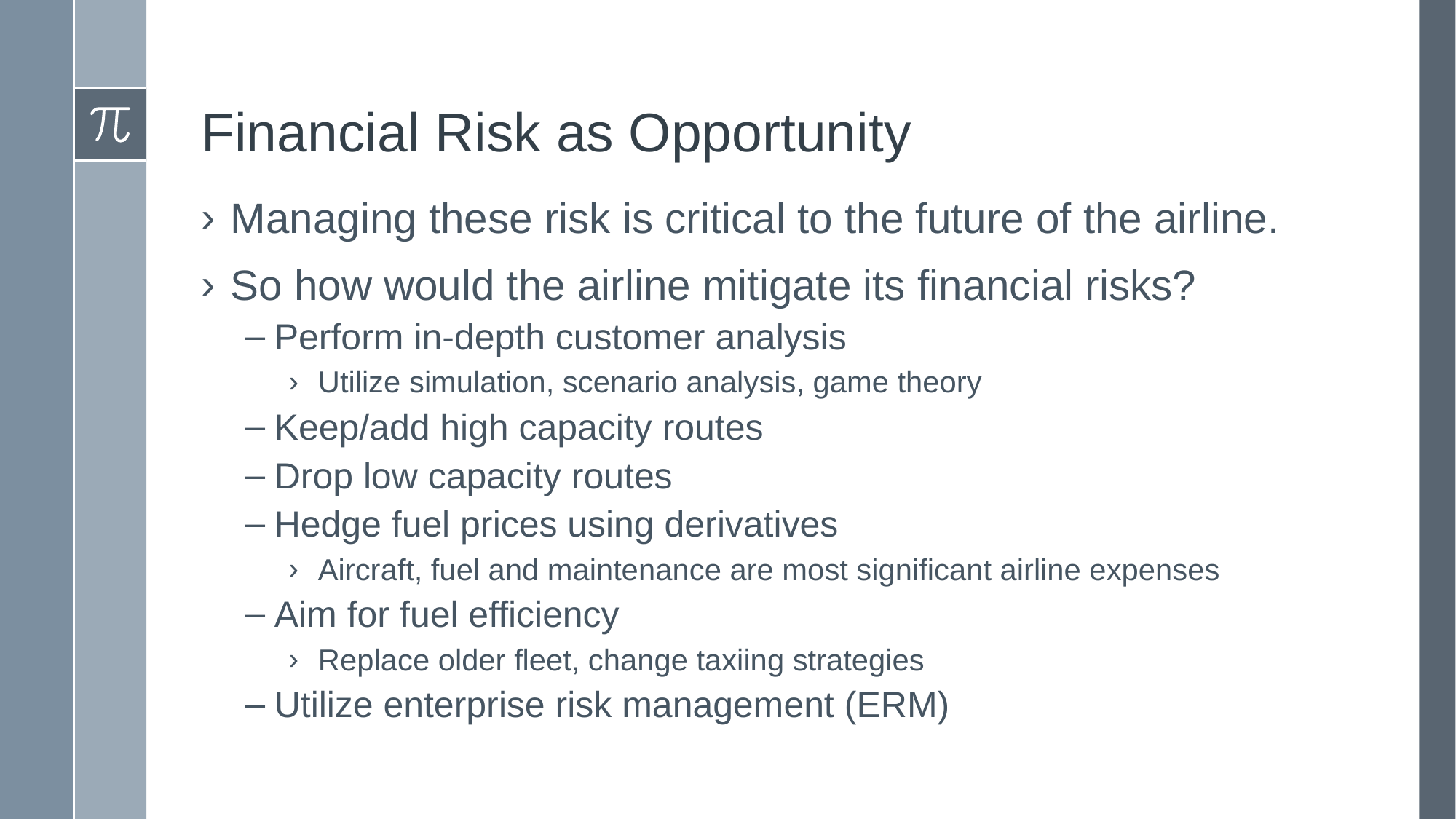

# Financial Risk as Opportunity
Managing these risk is critical to the future of the airline.
So how would the airline mitigate its financial risks?
Perform in-depth customer analysis
Utilize simulation, scenario analysis, game theory
Keep/add high capacity routes
Drop low capacity routes
Hedge fuel prices using derivatives
Aircraft, fuel and maintenance are most significant airline expenses
Aim for fuel efficiency
Replace older fleet, change taxiing strategies
Utilize enterprise risk management (ERM)